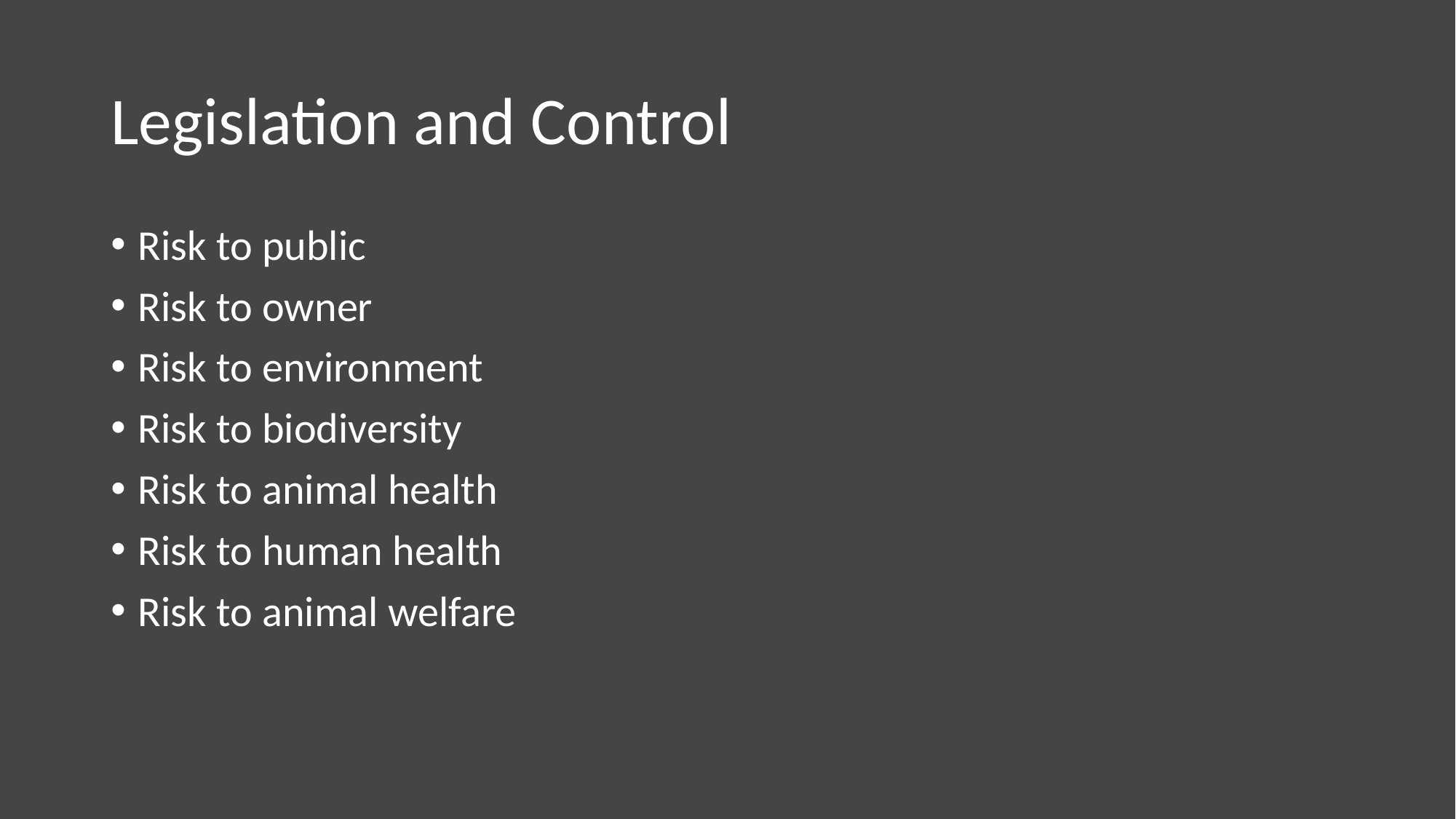

# Legislation and Control
Risk to public
Risk to owner
Risk to environment
Risk to biodiversity
Risk to animal health
Risk to human health
Risk to animal welfare